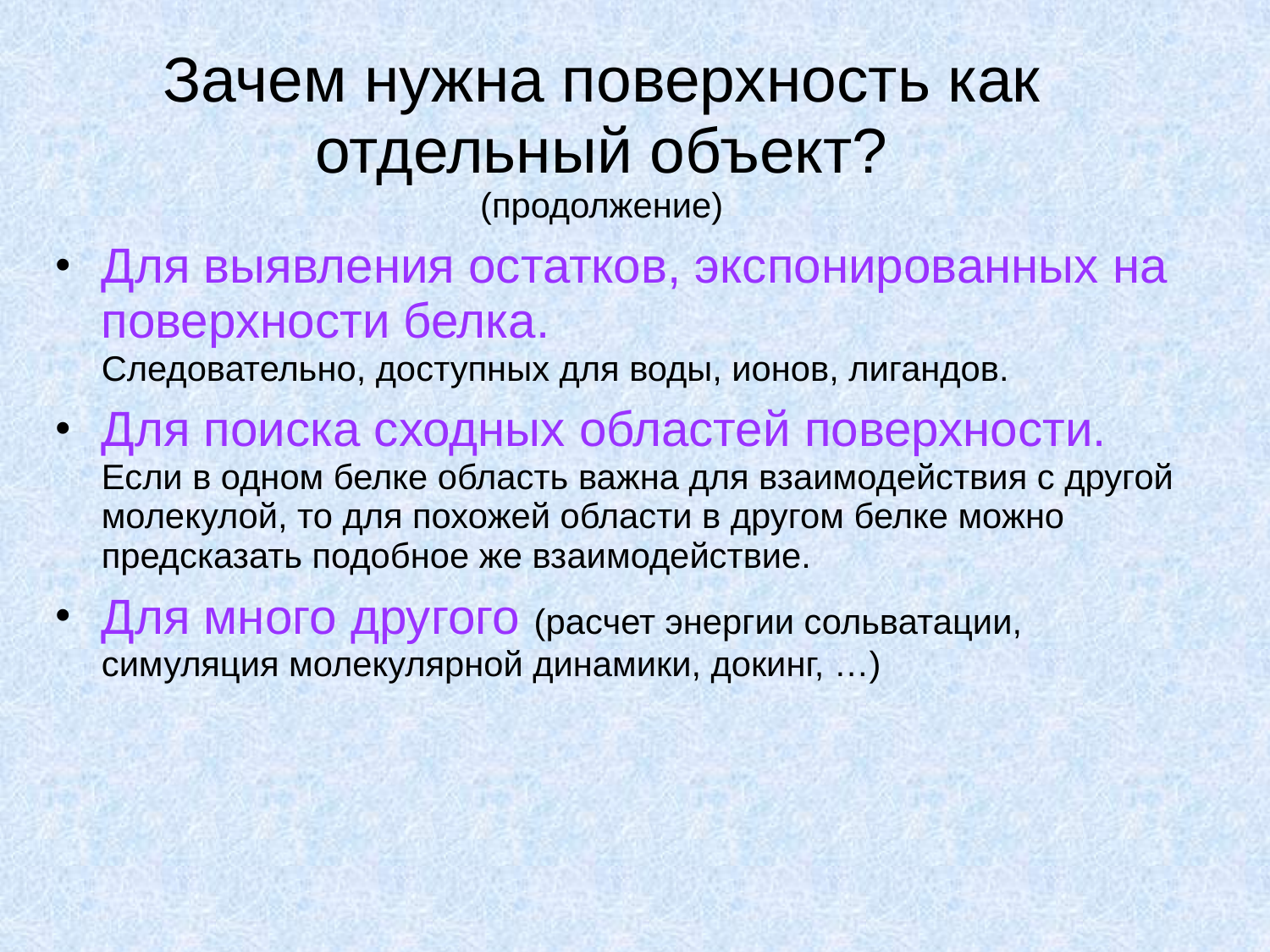

Зачем нужна поверхность как отдельный объект?
(продолжение)
Для выявления остатков, экспонированных на поверхности белка.
Следовательно, доступных для воды, ионов, лигандов.
Для поиска сходных областей поверхности.
Если в одном белке область важна для взаимодействия с другой молекулой, то для похожей области в другом белке можно предсказать подобное же взаимодействие.
Для много другого (расчет энергии сольватации,  симуляция молекулярной динамики, докинг, …)‏